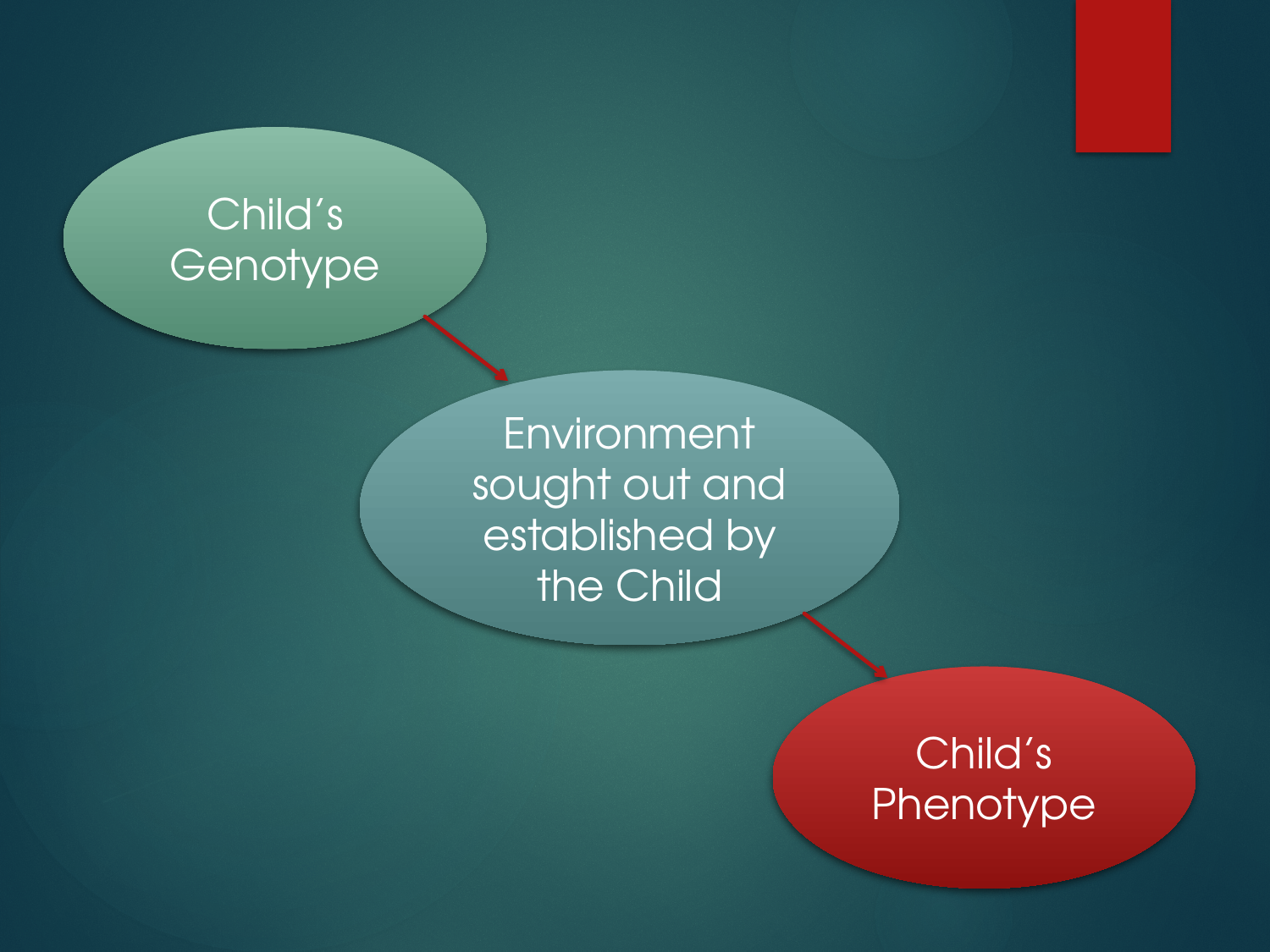

Child’s Genotype
Environment sought out and established by the Child
Child’s Phenotype